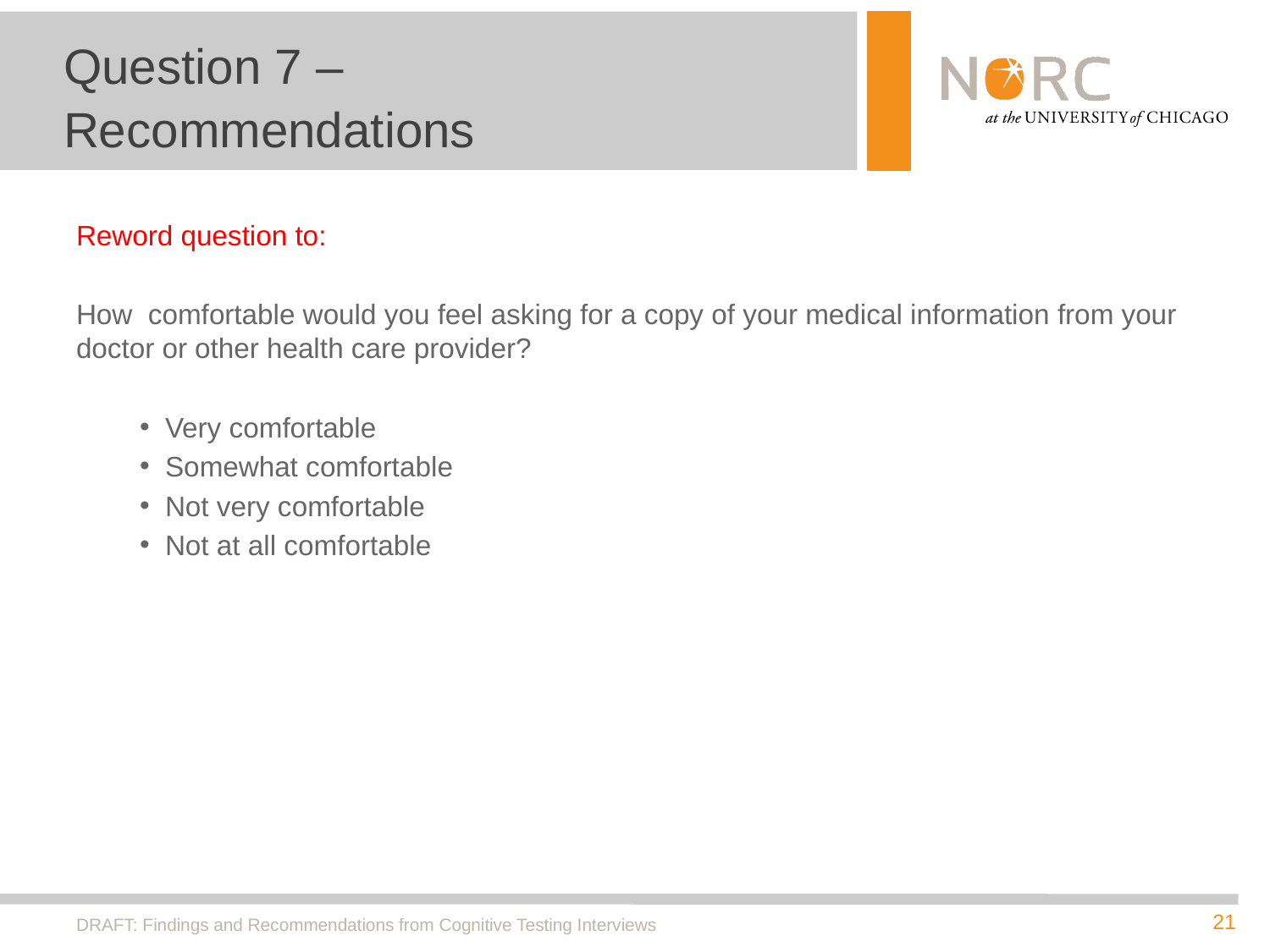

# Question 7 – Recommendations
Reword question to:

How  comfortable would you feel asking for a copy of your medical information from your doctor or other health care provider?

Very comfortable
Somewhat comfortable
Not very comfortable
Not at all comfortable

DRAFT: Findings and Recommendations from Cognitive Testing Interviews